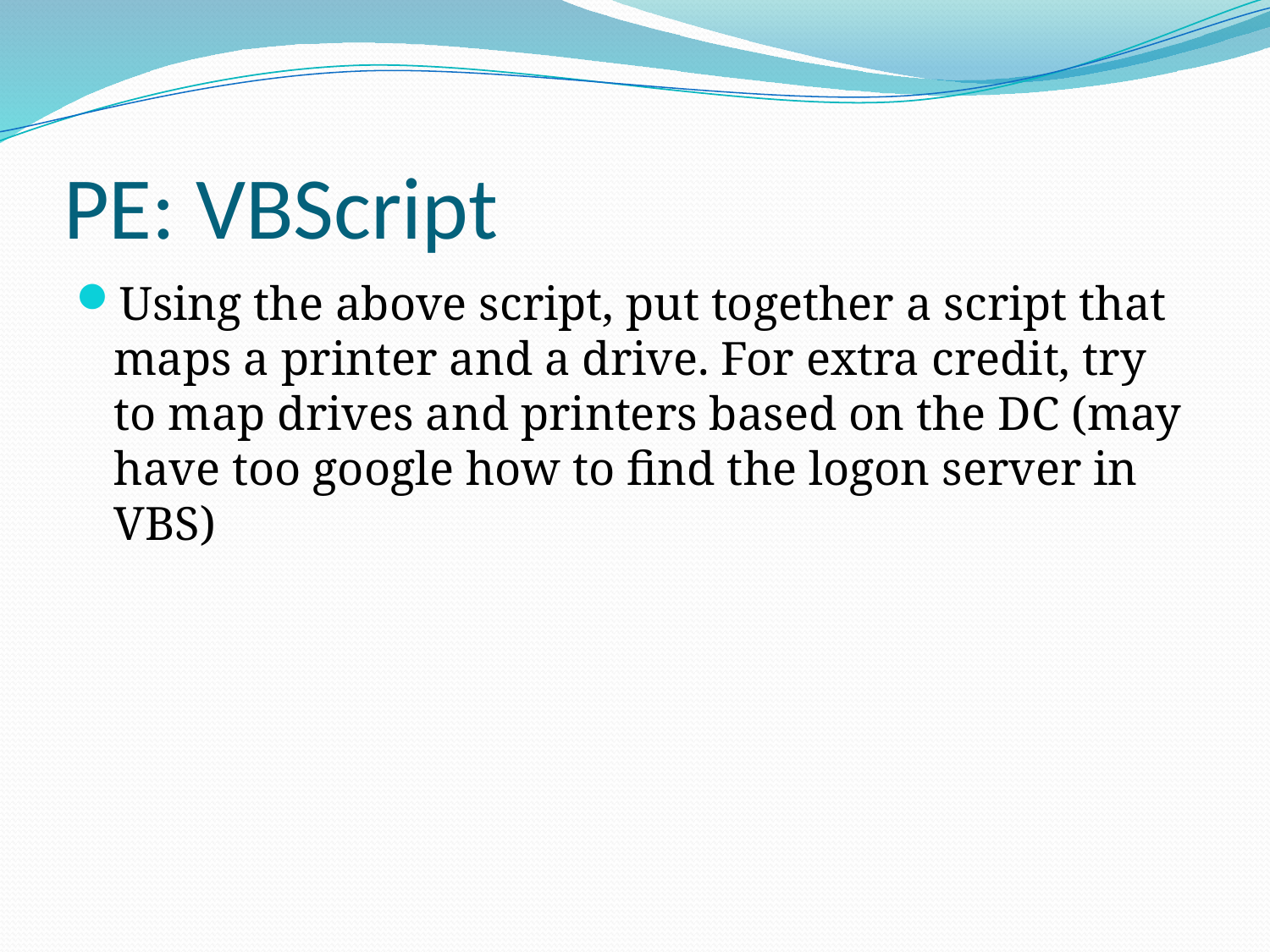

# PE: VBScript
Using the above script, put together a script that maps a printer and a drive. For extra credit, try to map drives and printers based on the DC (may have too google how to find the logon server in VBS)